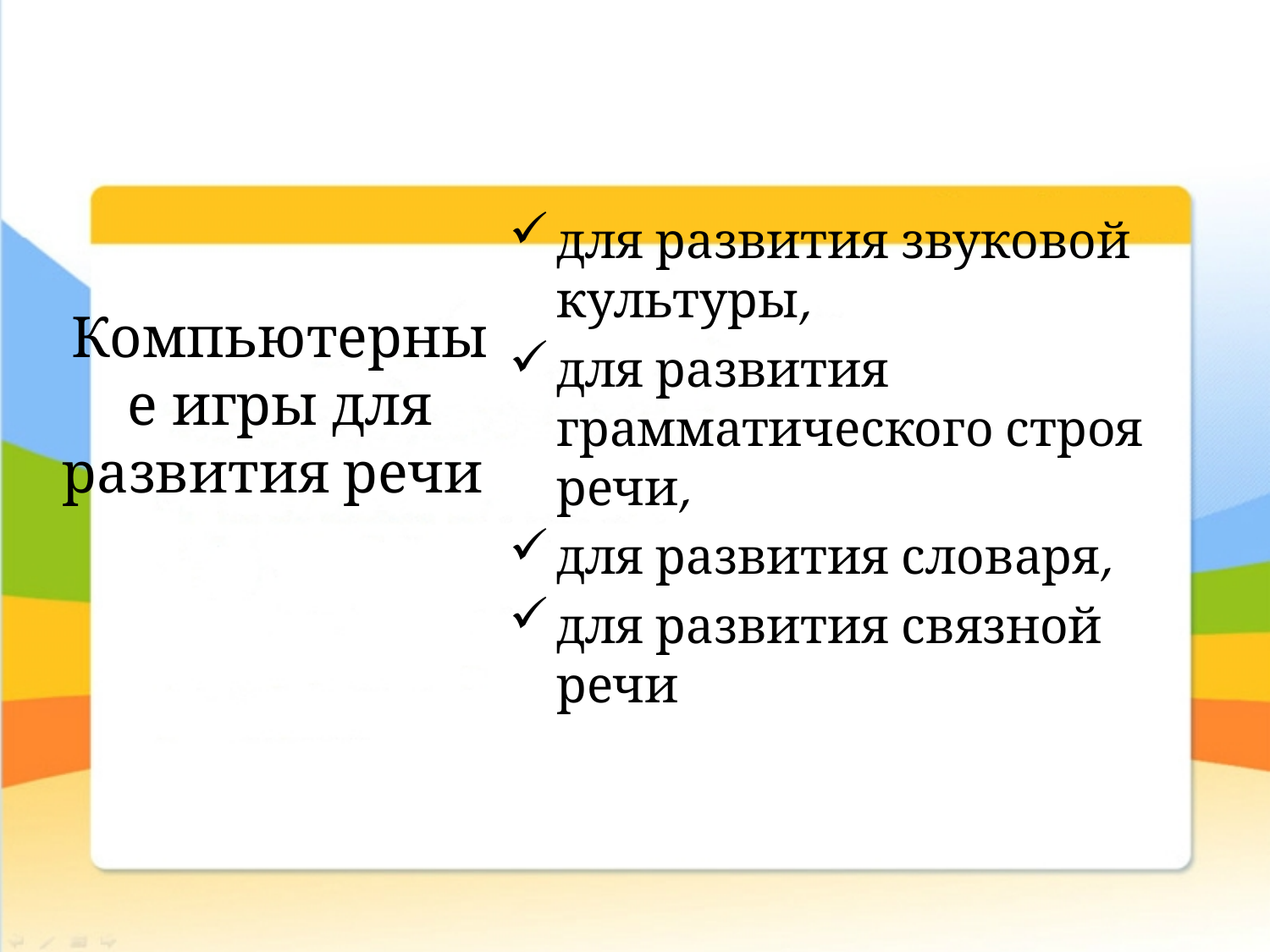

#

для развития звуковой культуры,
для развития грамматического строя речи,
для развития словаря,
для развития связной речи

Компьютерные игры для развития речи